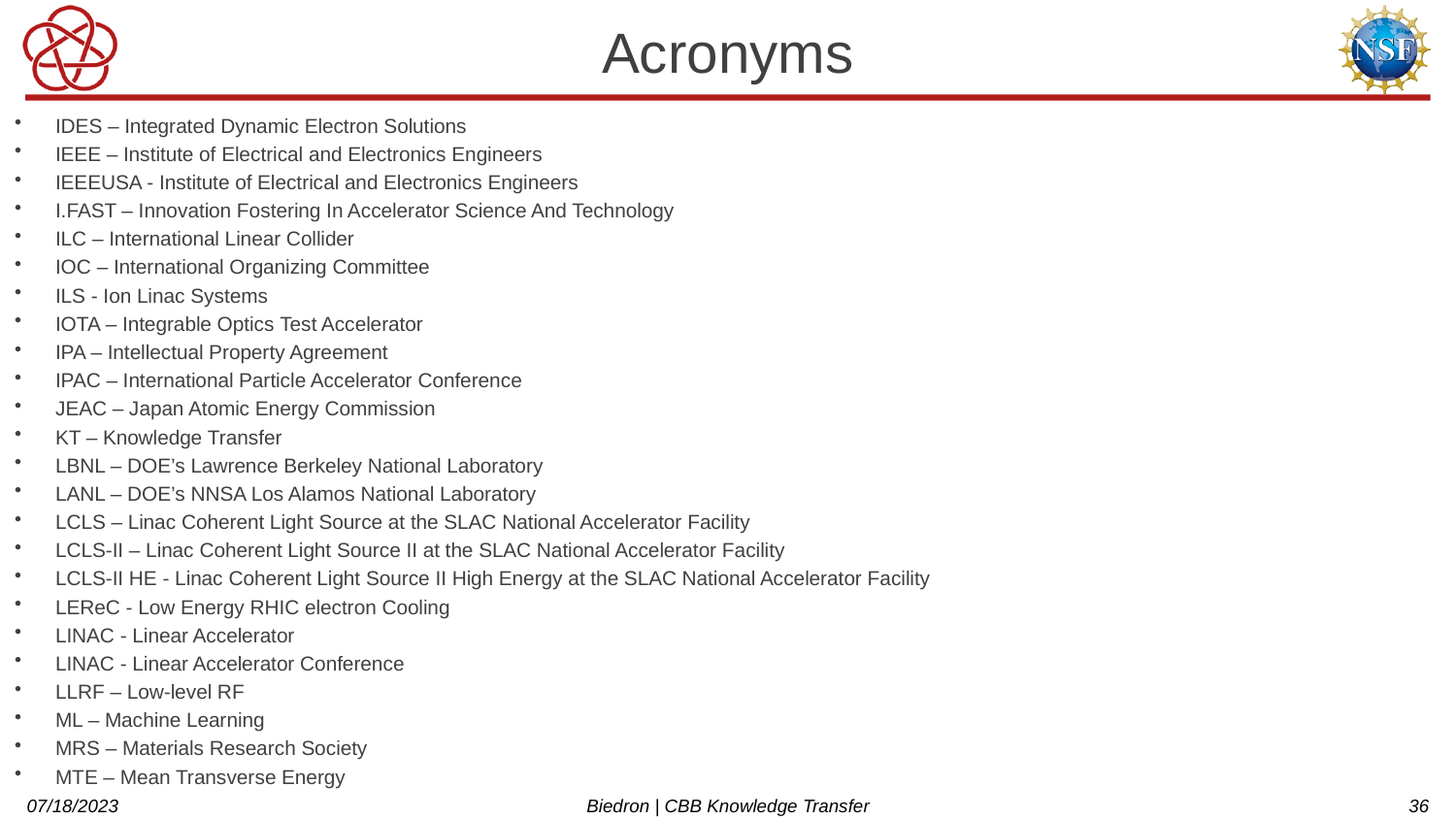

# Acronyms
IDES – Integrated Dynamic Electron Solutions
IEEE – Institute of Electrical and Electronics Engineers
IEEEUSA - Institute of Electrical and Electronics Engineers
I.FAST – Innovation Fostering In Accelerator Science And Technology
ILC – International Linear Collider
IOC – International Organizing Committee
ILS - Ion Linac Systems
IOTA – Integrable Optics Test Accelerator
IPA – Intellectual Property Agreement
IPAC – International Particle Accelerator Conference
JEAC – Japan Atomic Energy Commission
KT – Knowledge Transfer
LBNL – DOE’s Lawrence Berkeley National Laboratory
LANL – DOE’s NNSA Los Alamos National Laboratory
LCLS – Linac Coherent Light Source at the SLAC National Accelerator Facility
LCLS-II – Linac Coherent Light Source II at the SLAC National Accelerator Facility
LCLS-II HE - Linac Coherent Light Source II High Energy at the SLAC National Accelerator Facility
LEReC - Low Energy RHIC electron Cooling
LINAC - Linear Accelerator
LINAC - Linear Accelerator Conference
LLRF – Low-level RF
ML – Machine Learning
MRS – Materials Research Society
MTE – Mean Transverse Energy

07/18/2023
Biedron | CBB Knowledge Transfer
36